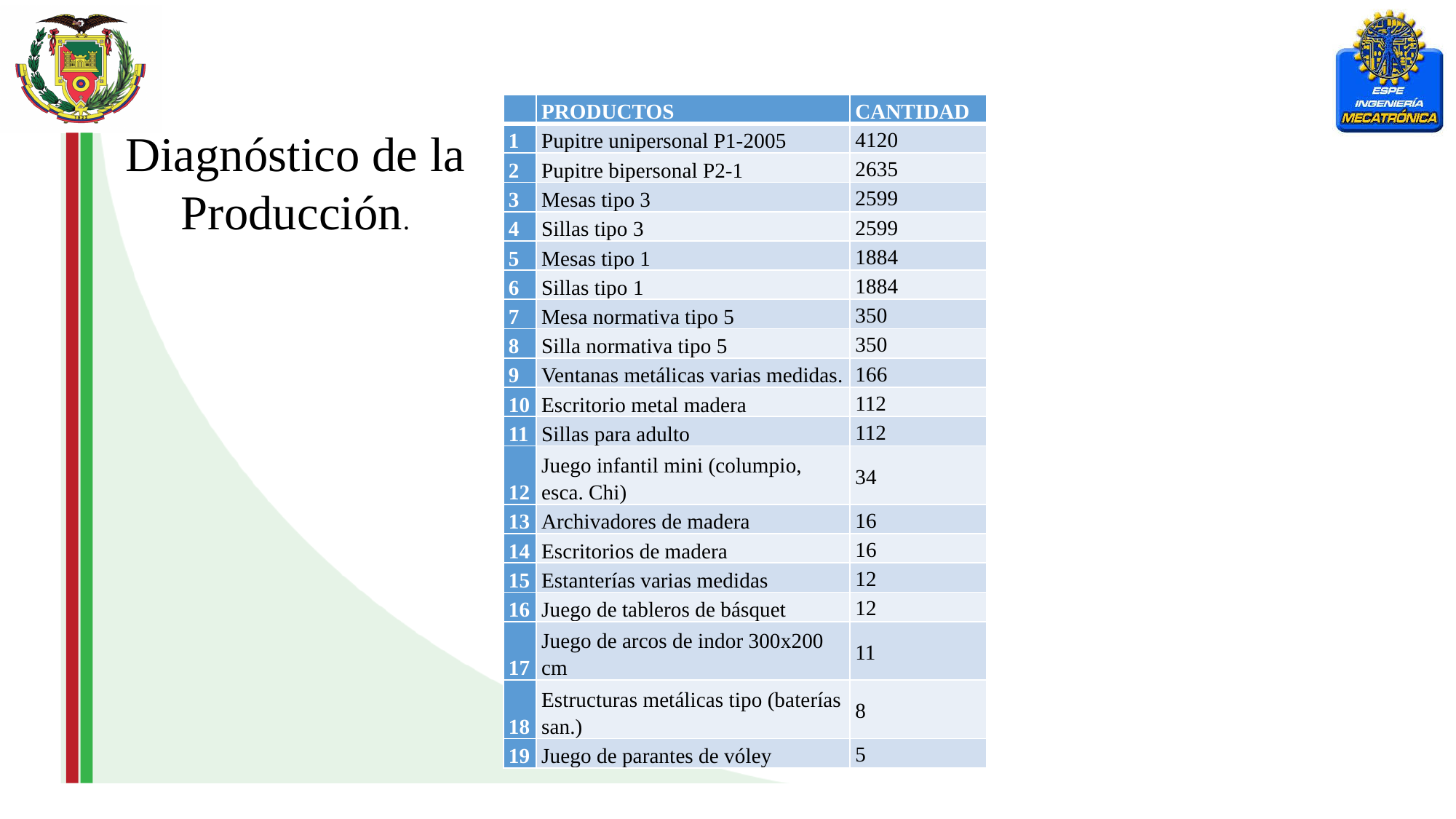

|  | PRODUCTOS | CANTIDAD |
| --- | --- | --- |
| 1 | Pupitre unipersonal P1-2005 | 4120 |
| 2 | Pupitre bipersonal P2-1 | 2635 |
| 3 | Mesas tipo 3 | 2599 |
| 4 | Sillas tipo 3 | 2599 |
| 5 | Mesas tipo 1 | 1884 |
| 6 | Sillas tipo 1 | 1884 |
| 7 | Mesa normativa tipo 5 | 350 |
| 8 | Silla normativa tipo 5 | 350 |
| 9 | Ventanas metálicas varias medidas. | 166 |
| 10 | Escritorio metal madera | 112 |
| 11 | Sillas para adulto | 112 |
| 12 | Juego infantil mini (columpio, esca. Chi) | 34 |
| 13 | Archivadores de madera | 16 |
| 14 | Escritorios de madera | 16 |
| 15 | Estanterías varias medidas | 12 |
| 16 | Juego de tableros de básquet | 12 |
| 17 | Juego de arcos de indor 300x200 cm | 11 |
| 18 | Estructuras metálicas tipo (baterías san.) | 8 |
| 19 | Juego de parantes de vóley | 5 |
Diagnóstico de la Producción.